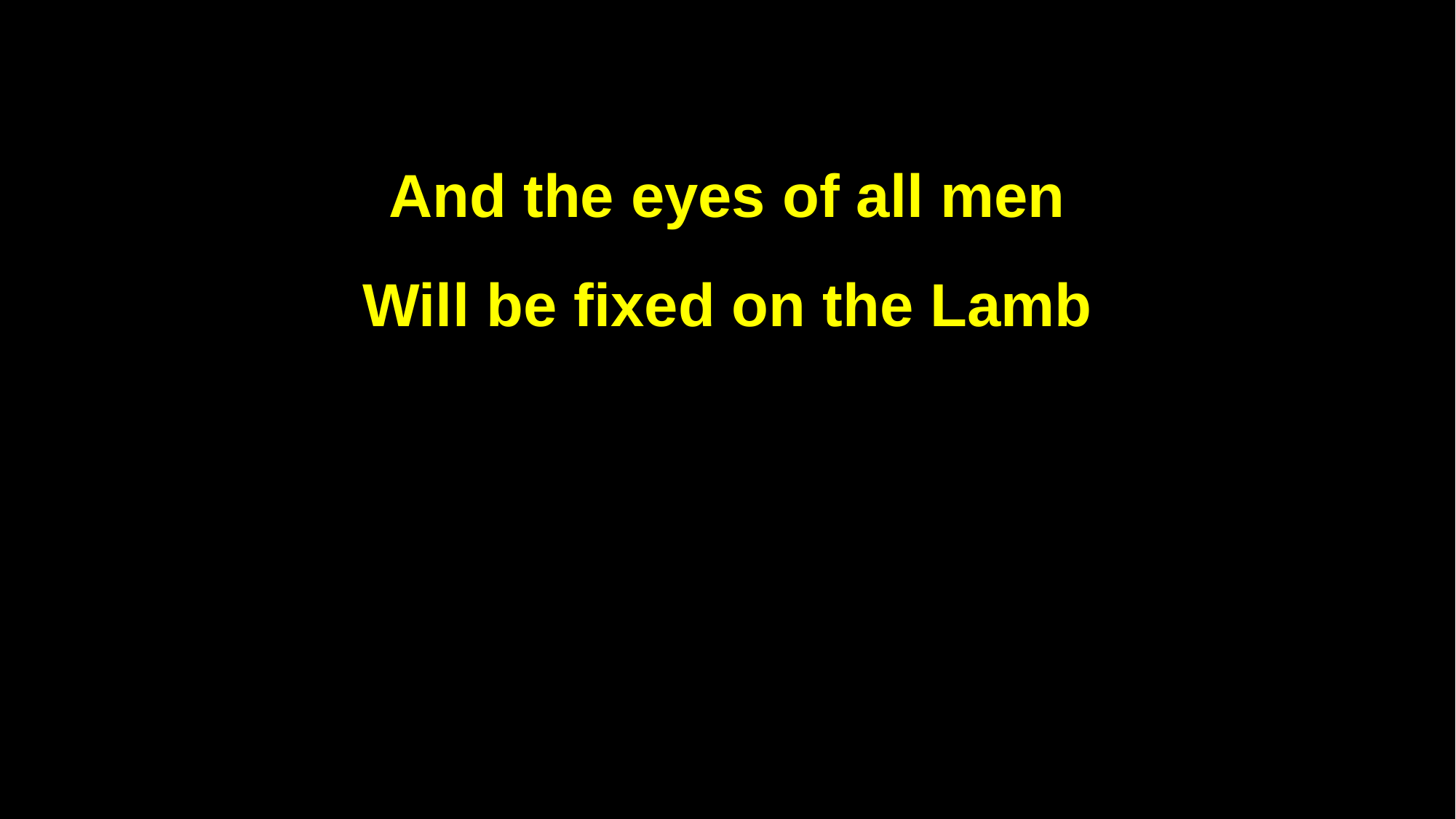

And the eyes of all men
Will be fixed on the Lamb